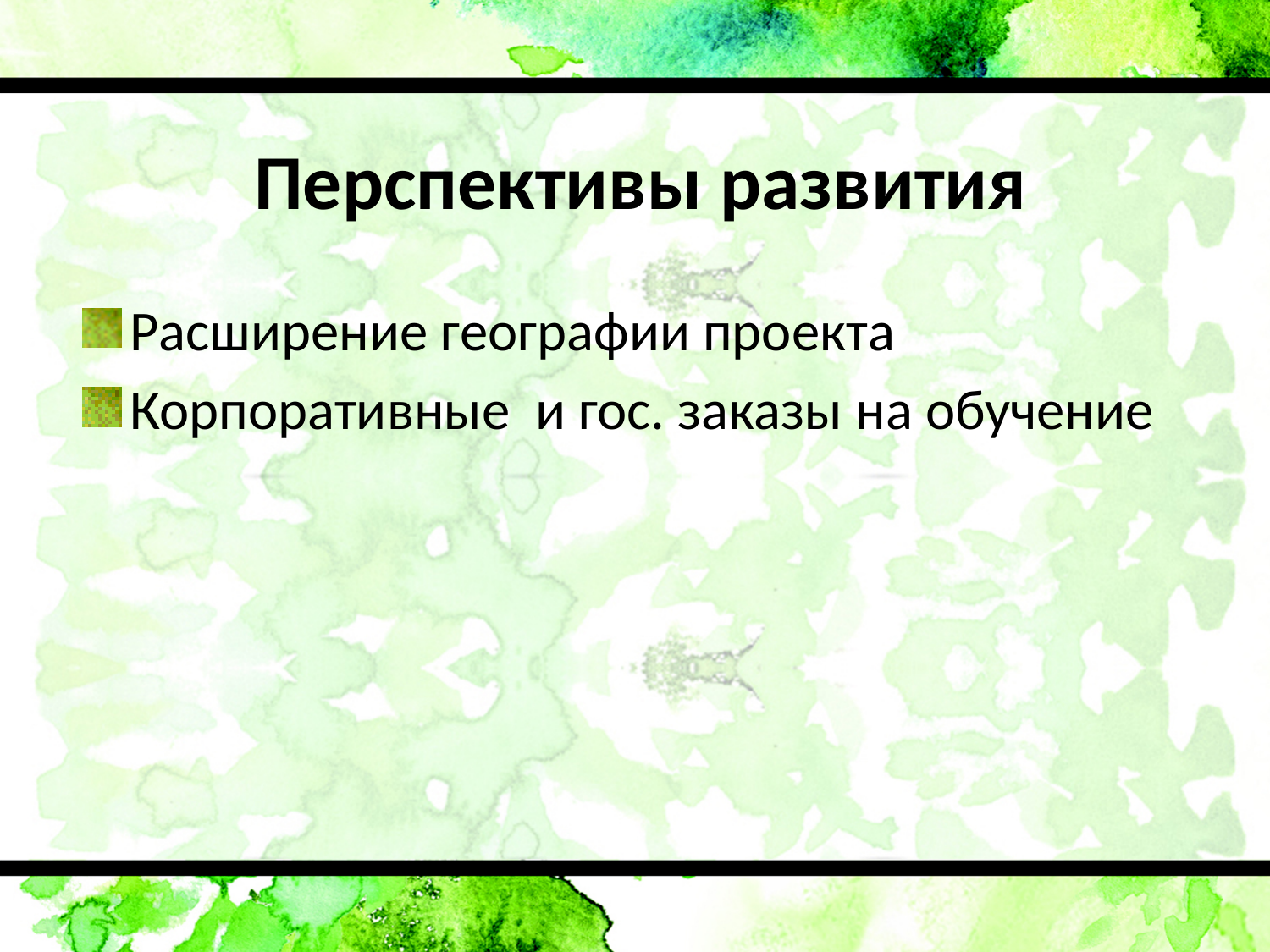

# Перспективы развития
Расширение географии проекта
Корпоративные  и гос. заказы на обучение